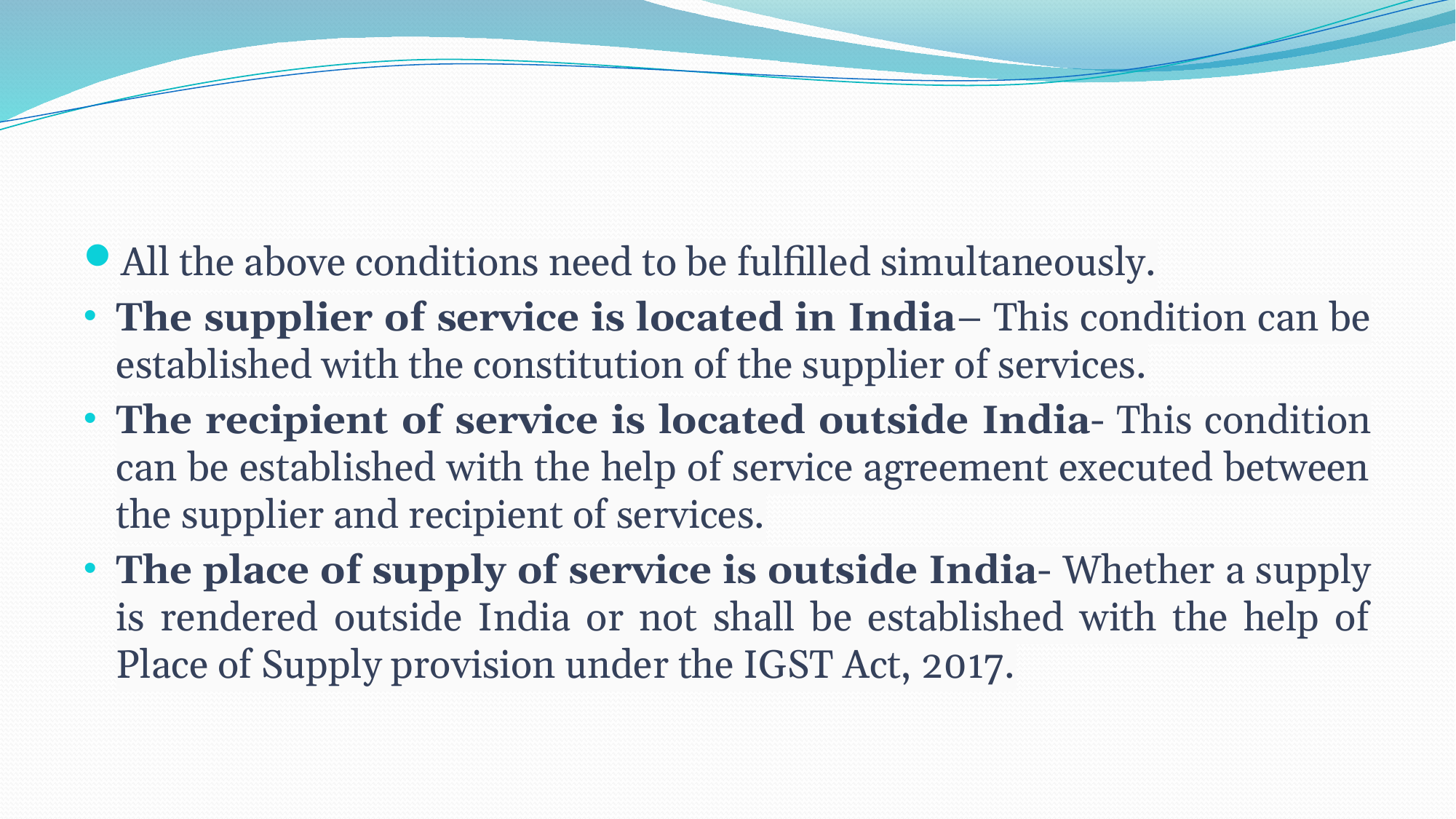

#
All the above conditions need to be fulfilled simultaneously.
The supplier of service is located in India– This condition can be established with the constitution of the supplier of services.
The recipient of service is located outside India- This condition can be established with the help of service agreement executed between the supplier and recipient of services.
The place of supply of service is outside India- Whether a supply is rendered outside India or not shall be established with the help of Place of Supply provision under the IGST Act, 2017.